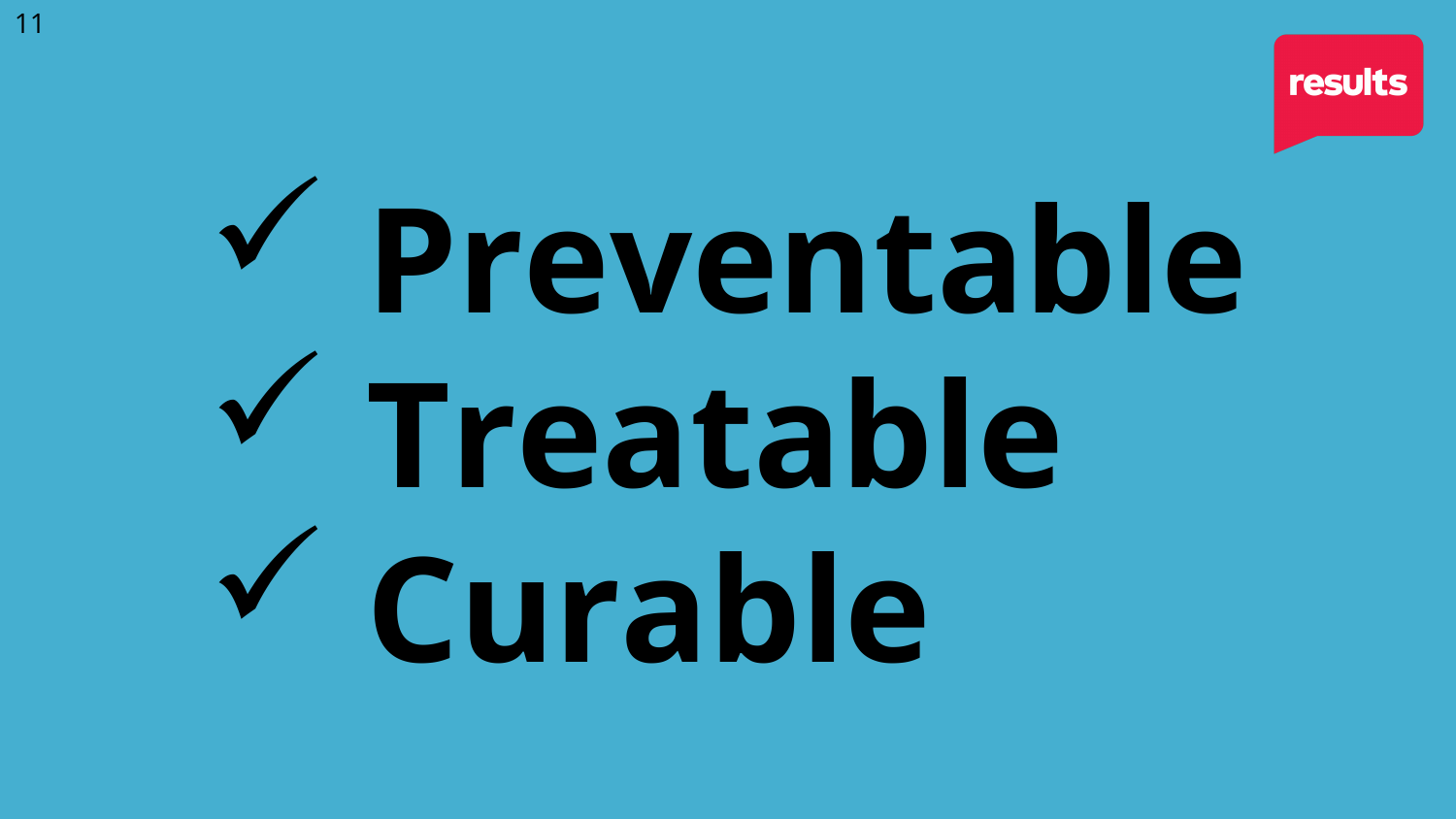

### Chart

| Category |
|---|
 Preventable
 Treatable
 Curable